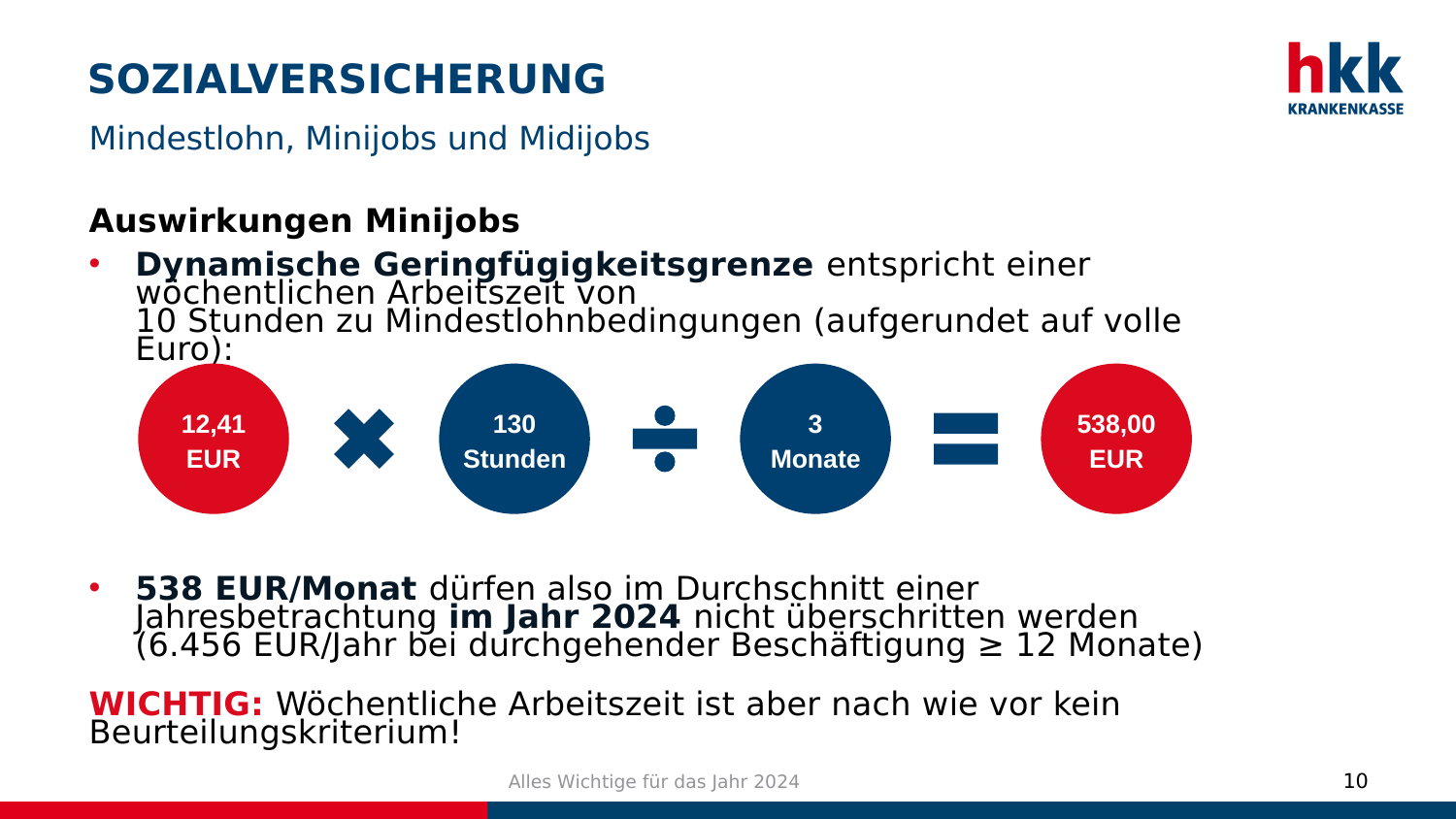

# SOZIALVERSICHERUNG
Mindestlohn, Minijobs und Midijobs
Auswirkungen Minijobs
Dynamische Geringfügigkeitsgrenze entspricht einer wöchentlichen Arbeitszeit von
10 Stunden zu Mindestlohnbedingungen (aufgerundet auf volle Euro):

538 EUR/Monat dürfen also im Durchschnitt einer Jahresbetrachtung im Jahr 2024 nicht überschritten werden (6.456 EUR/Jahr bei durchgehender Beschäftigung ≥ 12 Monate)
WICHTIG: Wöchentliche Arbeitszeit ist aber nach wie vor kein Beurteilungskriterium!

12,41 EUR
130 Stunden
3
Monate
538,00 EUR

Alles Wichtige für das Jahr 2024
10